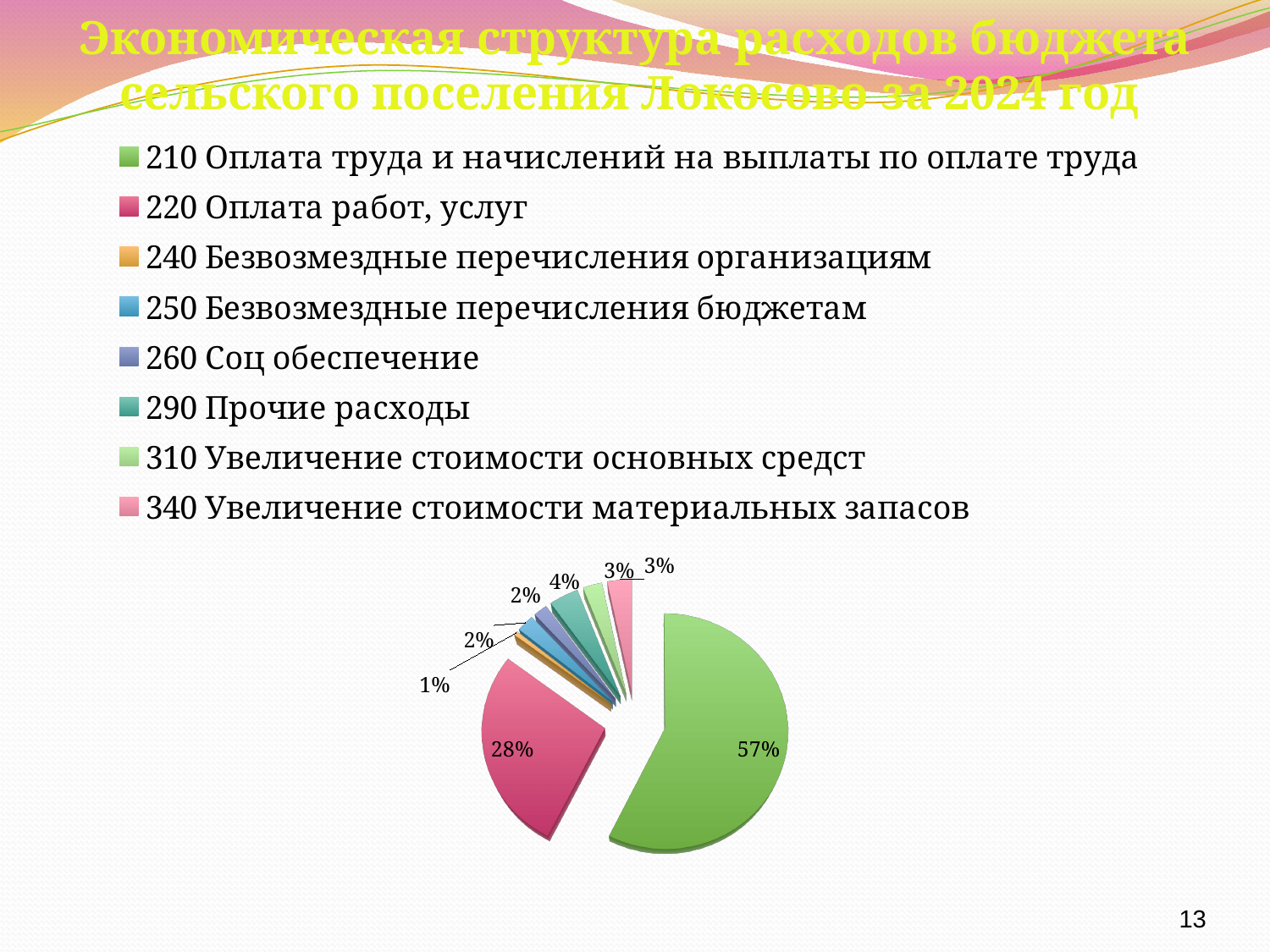

# Экономическая структура расходов бюджета сельского поселения Локосово за 2024 год

[unsupported chart]

13